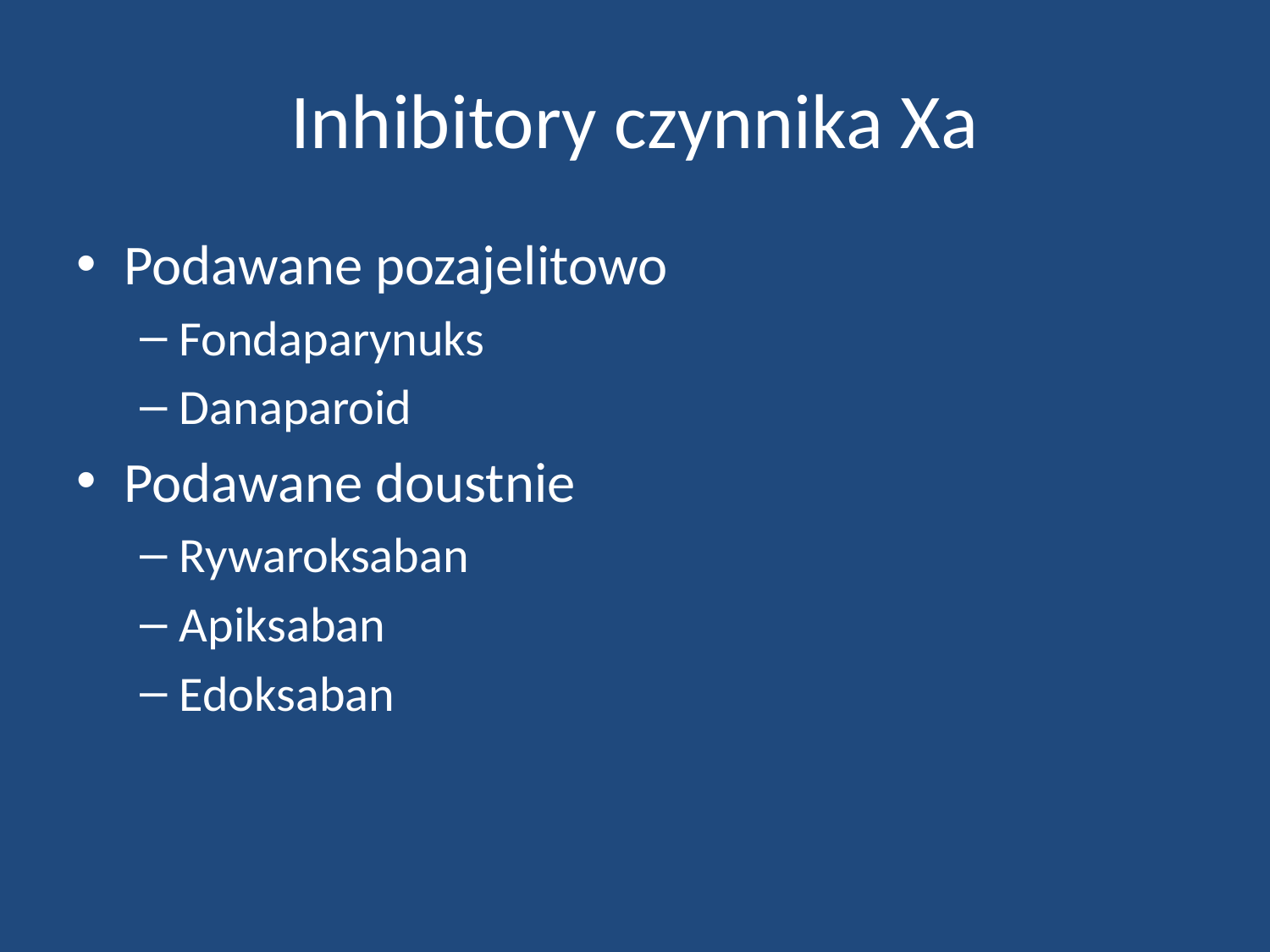

# Inhibitory czynnika Xa
Podawane pozajelitowo
Fondaparynuks
Danaparoid
Podawane doustnie
Rywaroksaban
Apiksaban
Edoksaban